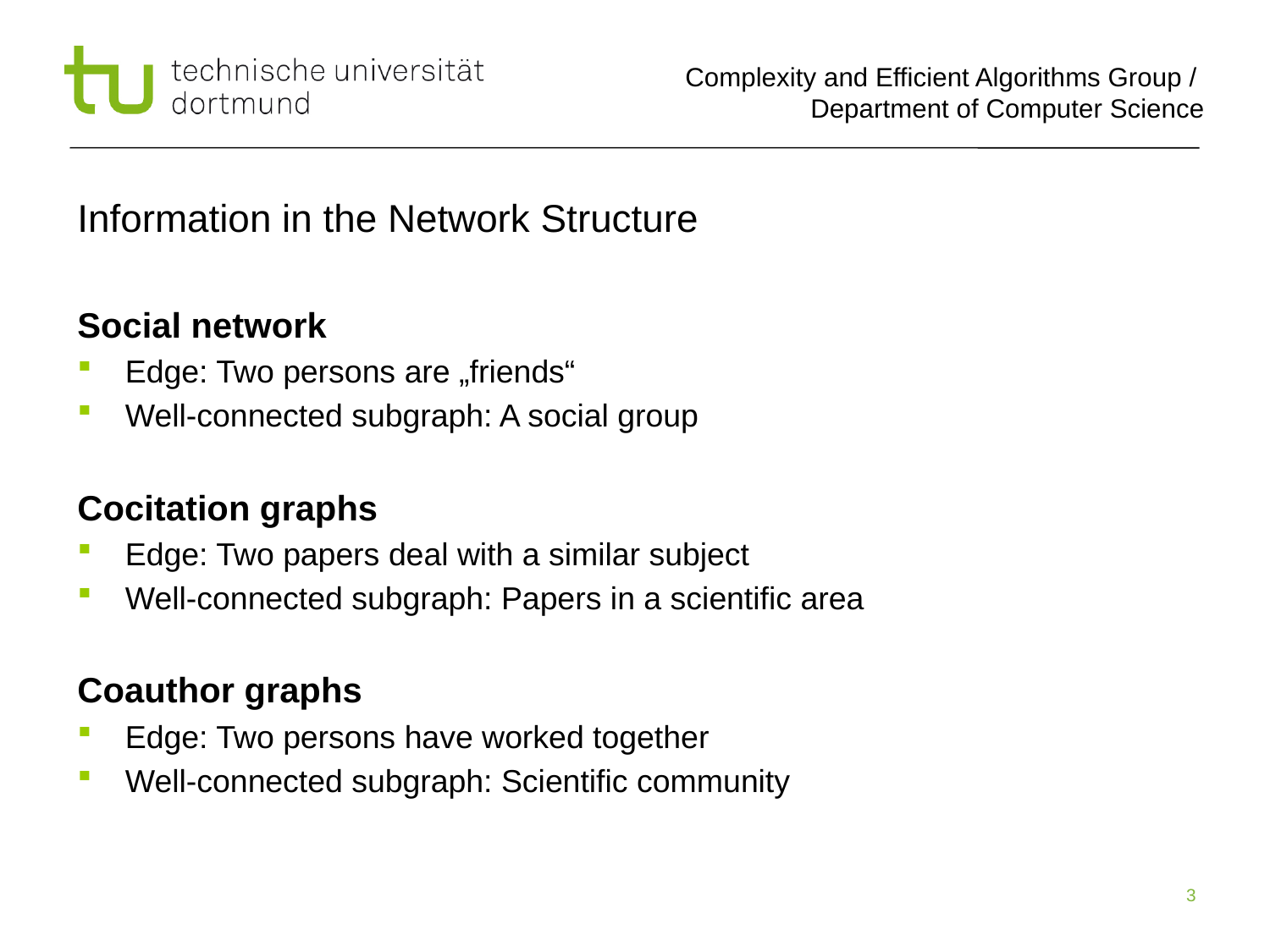

# Information in the Network Structure
Social network
Edge: Two persons are „friends“
Well-connected subgraph: A social group

Cocitation graphs
Edge: Two papers deal with a similar subject
Well-connected subgraph: Papers in a scientific area

Coauthor graphs
Edge: Two persons have worked together
Well-connected subgraph: Scientific community